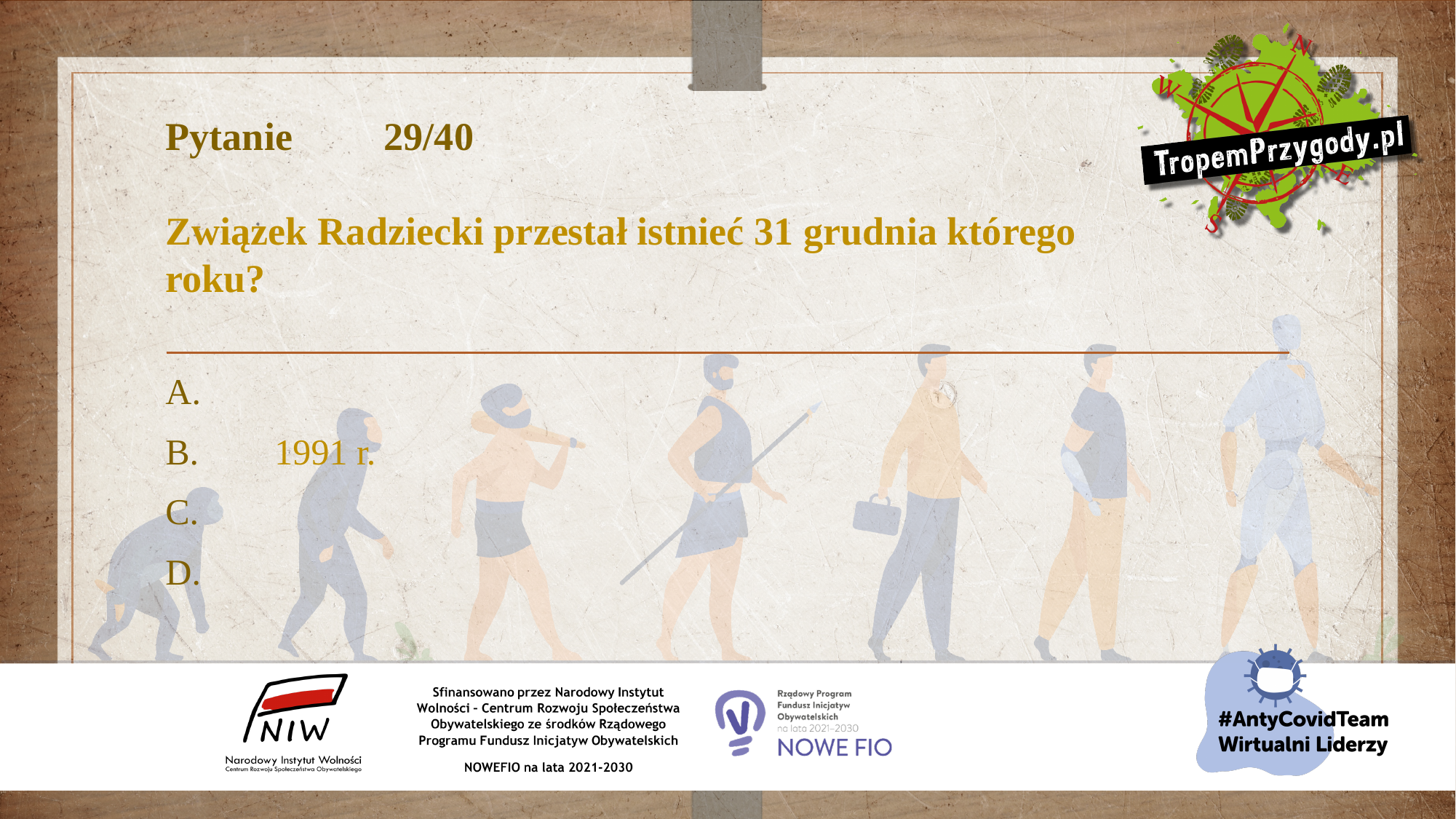

# Pytanie 	29/40 Związek Radziecki przestał istnieć 31 grudnia którego roku?
A.
B.	1991 r.
C.
D.